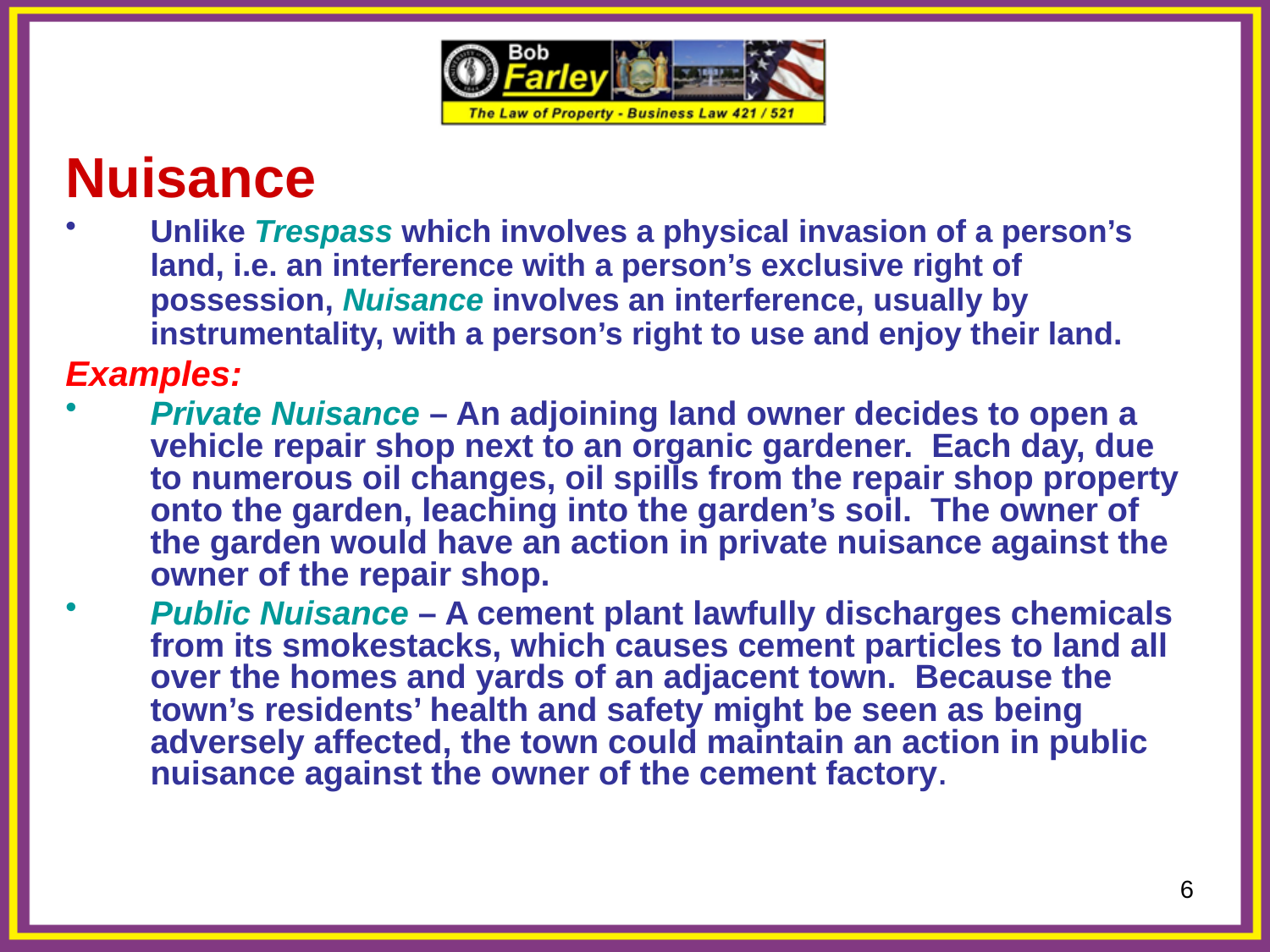

Nuisance
Unlike Trespass which involves a physical invasion of a person’s land, i.e. an interference with a person’s exclusive right of possession, Nuisance involves an interference, usually by instrumentality, with a person’s right to use and enjoy their land.
Examples:
Private Nuisance – An adjoining land owner decides to open a vehicle repair shop next to an organic gardener.  Each day, due to numerous oil changes, oil spills from the repair shop property onto the garden, leaching into the garden’s soil.  The owner of the garden would have an action in private nuisance against the owner of the repair shop.
Public Nuisance – A cement plant lawfully discharges chemicals from its smokestacks, which causes cement particles to land all over the homes and yards of an adjacent town.  Because the town’s residents’ health and safety might be seen as being adversely affected, the town could maintain an action in public nuisance against the owner of the cement factory.
6